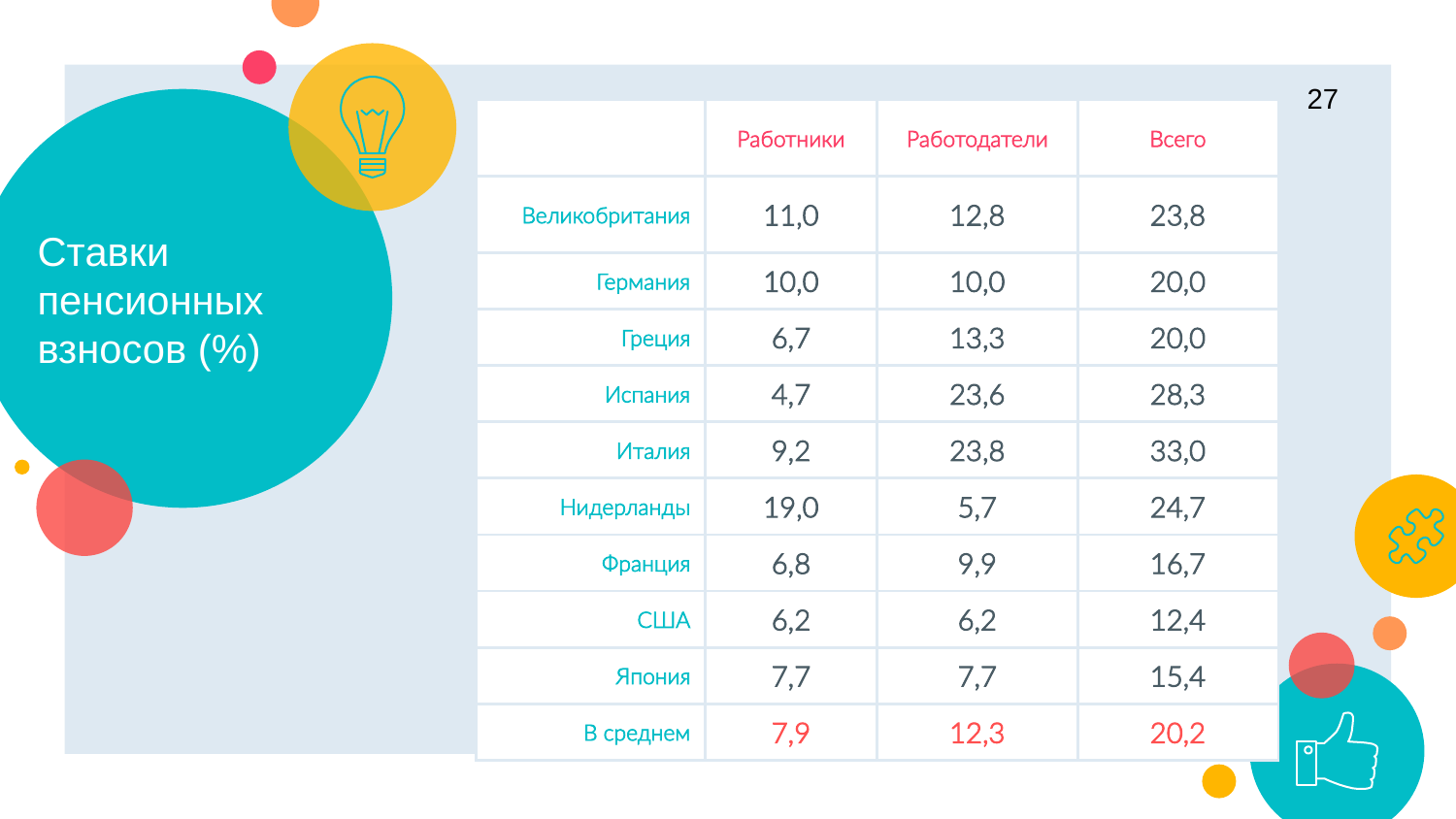

27
# Ставки пенсионных взносов (%)
|  | Работники | Работодатели | Всего |
| --- | --- | --- | --- |
| Великобритания | 11,0 | 12,8 | 23,8 |
| Германия | 10,0 | 10,0 | 20,0 |
| Греция | 6,7 | 13,3 | 20,0 |
| Испания | 4,7 | 23,6 | 28,3 |
| Италия | 9,2 | 23,8 | 33,0 |
| Нидерланды | 19,0 | 5,7 | 24,7 |
| Франция | 6,8 | 9,9 | 16,7 |
| США | 6,2 | 6,2 | 12,4 |
| Япония | 7,7 | 7,7 | 15,4 |
| В среднем | 7,9 | 12,3 | 20,2 |